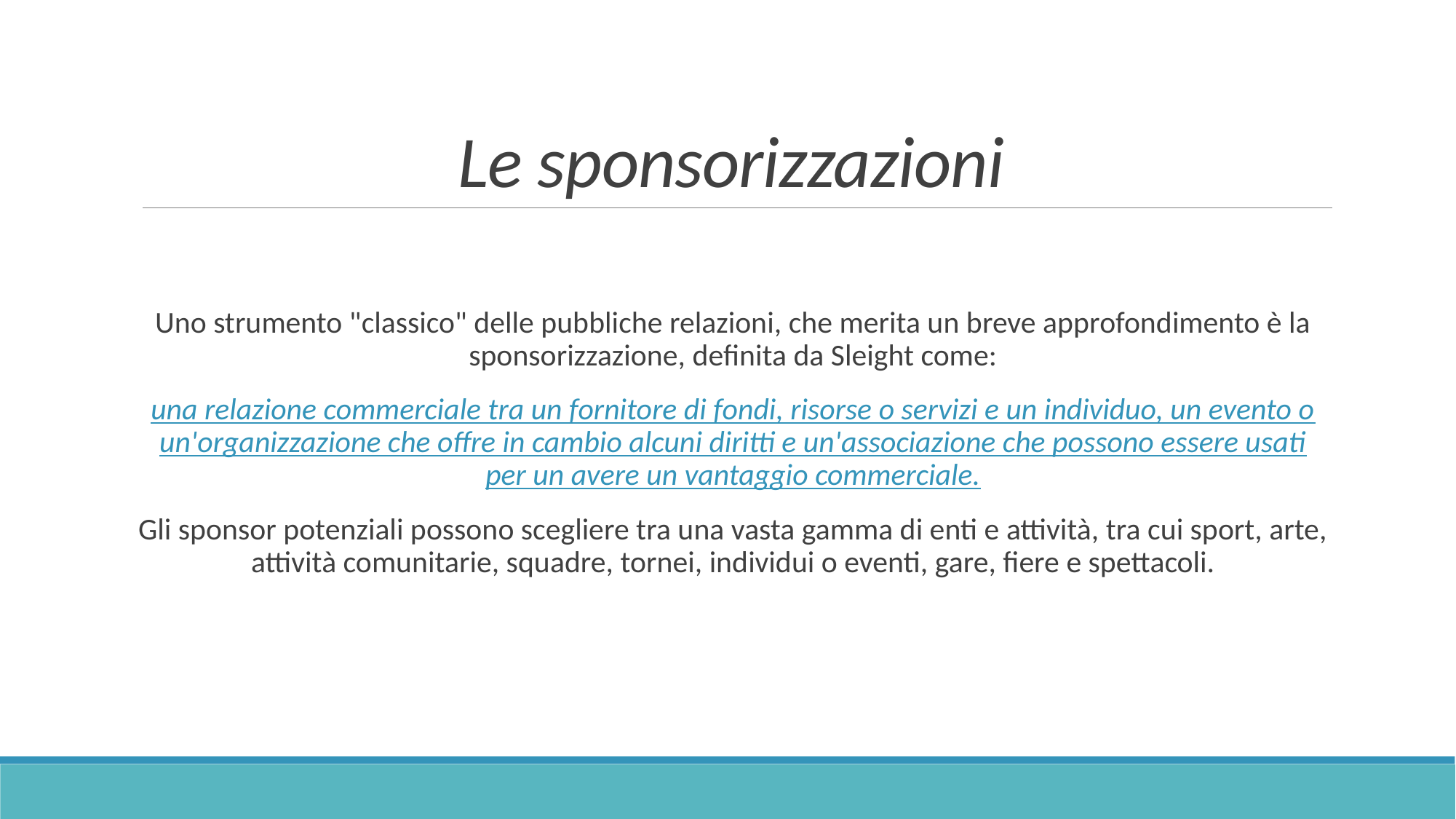

# Le sponsorizzazioni
Uno strumento "classico" delle pubbliche relazioni, che merita un breve approfondimento è la sponsorizzazione, definita da Sleight come:
una relazione commerciale tra un fornitore di fondi, risorse o servizi e un individuo, un evento o un'organizzazione che offre in cambio alcuni diritti e un'associazione che possono essere usati per un avere un vantaggio commerciale.
Gli sponsor potenziali possono scegliere tra una vasta gamma di enti e attività, tra cui sport, arte, attività comunitarie, squadre, tornei, individui o eventi, gare, fiere e spettacoli.